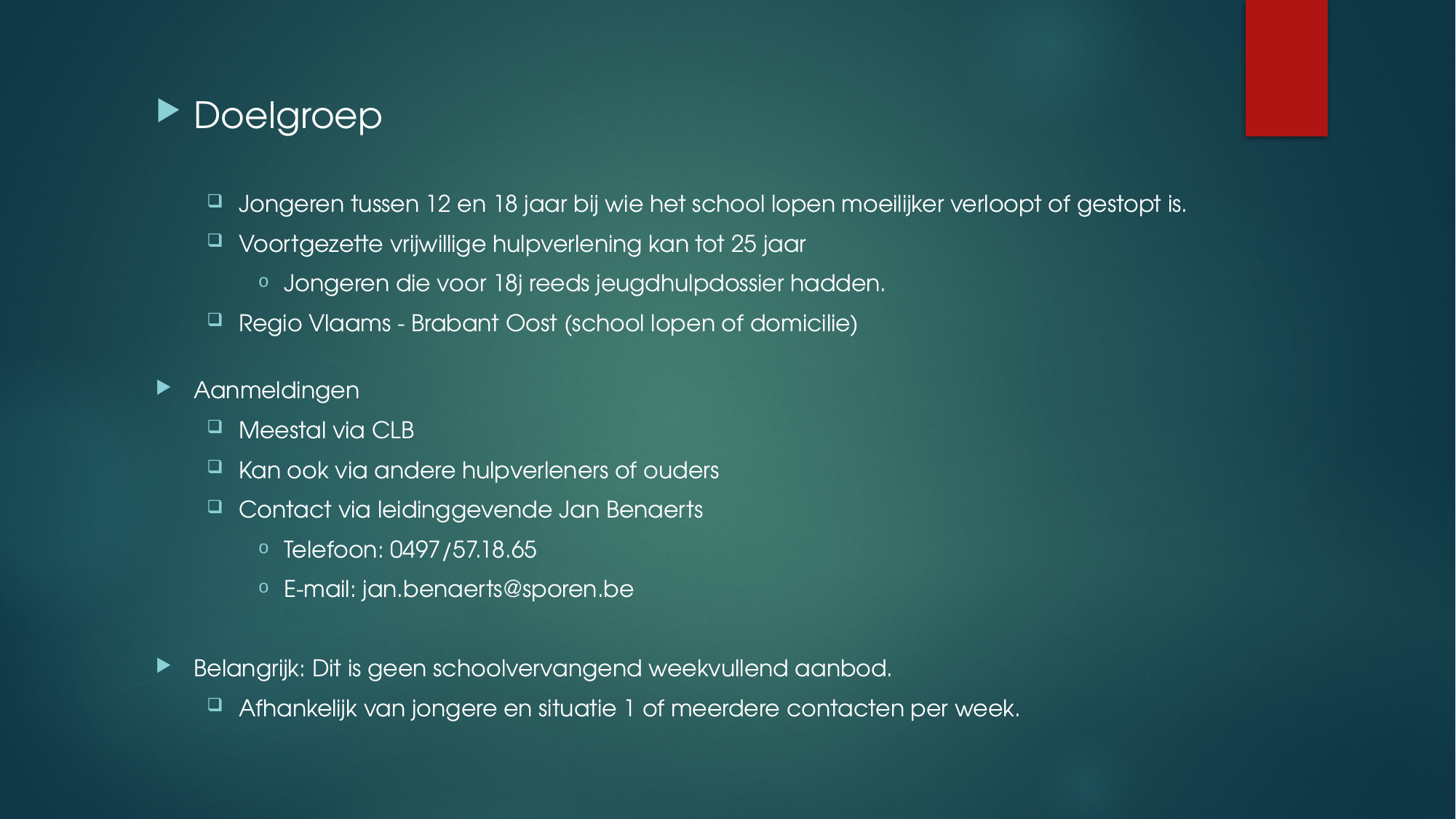

Doelgroep

Jongeren tussen 12 en 18 jaar bij wie het school lopen moeilijker verloopt of gestopt is.
Voortgezette vrijwillige hulpverlening kan tot 25 jaar
Jongeren die voor 18j reeds jeugdhulpdossier hadden.
Regio Vlaams - Brabant Oost (school lopen of domicilie)
Aanmeldingen
Meestal via CLB
Kan ook via andere hulpverleners of ouders
Contact via leidinggevende Jan Benaerts
Telefoon: 0497/57.18.65
E-mail: jan.benaerts@sporen.be

Belangrijk: Dit is geen schoolvervangend weekvullend aanbod.
Afhankelijk van jongere en situatie 1 of meerdere contacten per week.